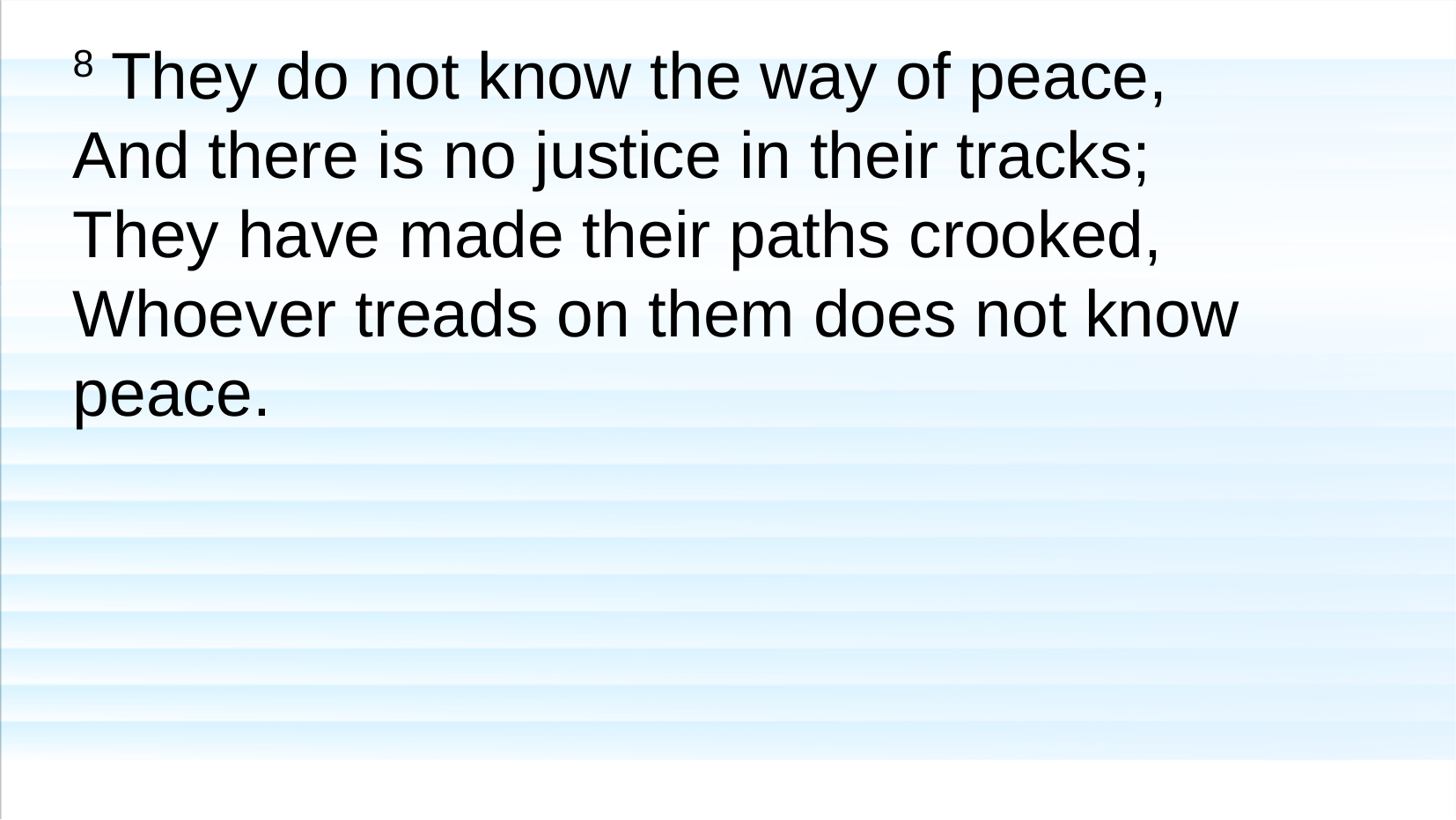

8 They do not know the way of peace,
And there is no justice in their tracks;
They have made their paths crooked,
Whoever treads on them does not know peace.